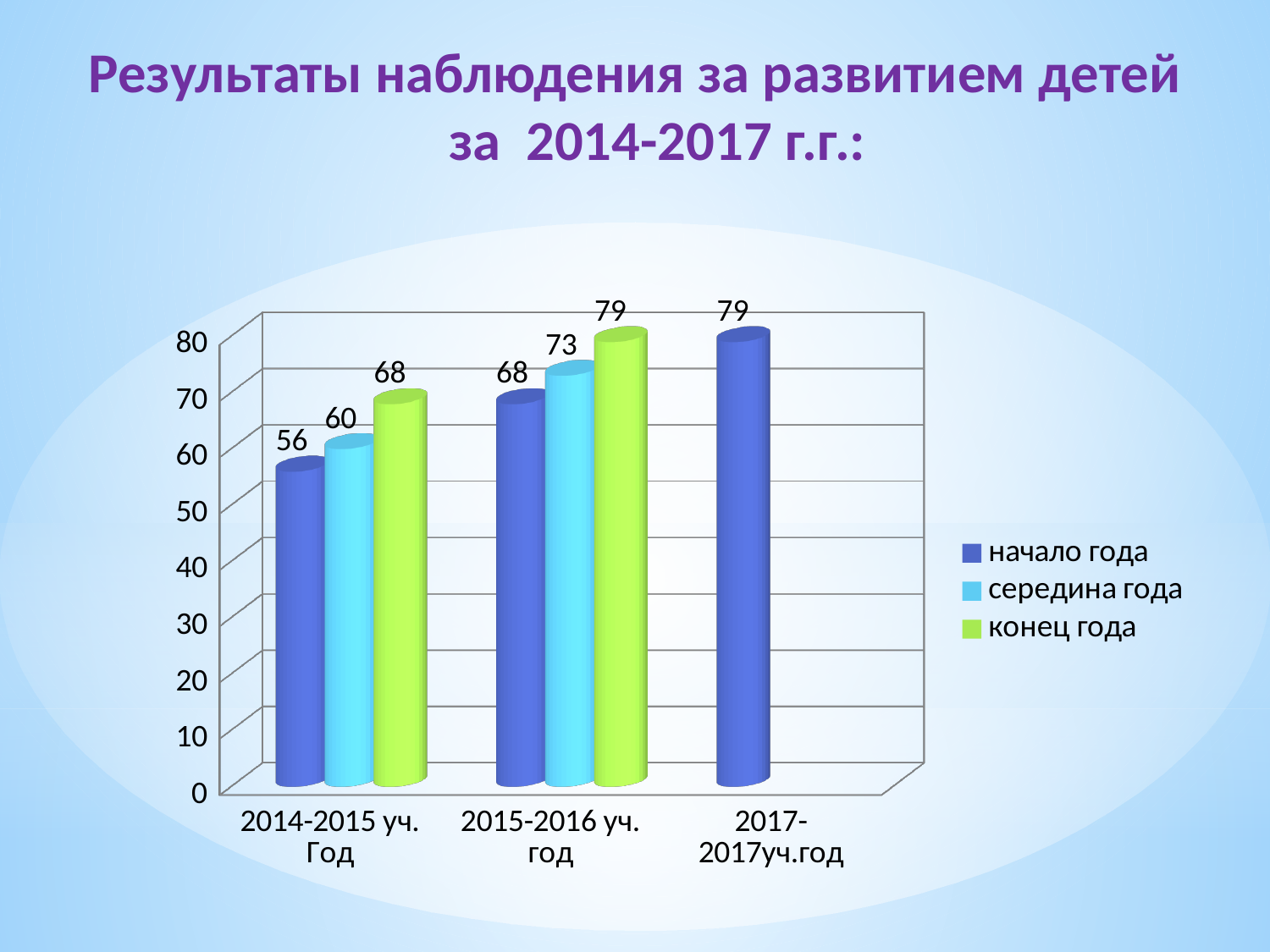

# Результаты наблюдения за развитием детей за  2014-2017 г.г.:

[unsupported chart]